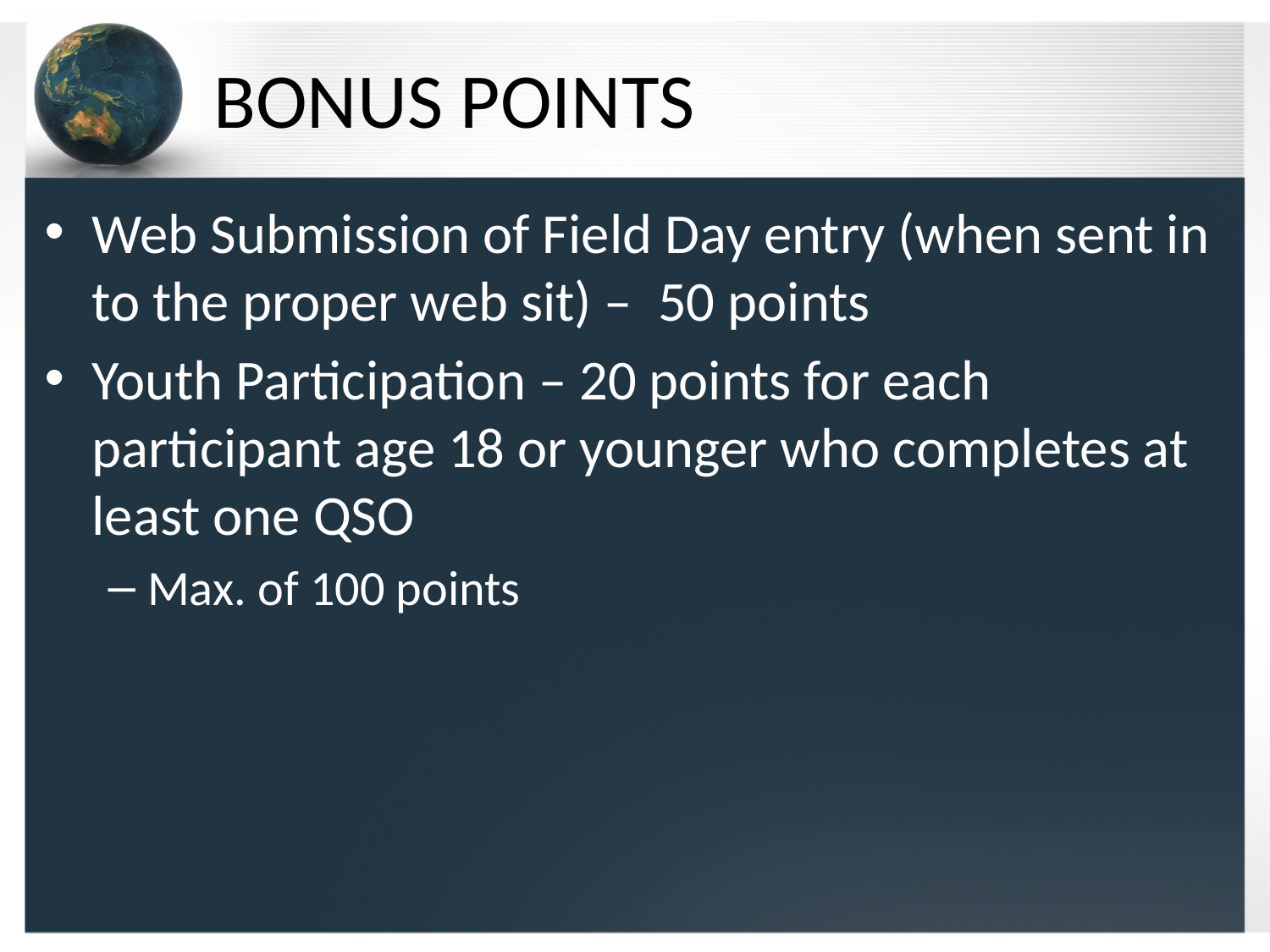

# BONUS POINTS
Web Submission of Field Day entry (when sent in to the proper web sit) –  50 points
Youth Participation – 20 points for each participant age 18 or younger who completes at least one QSO
Max. of 100 points